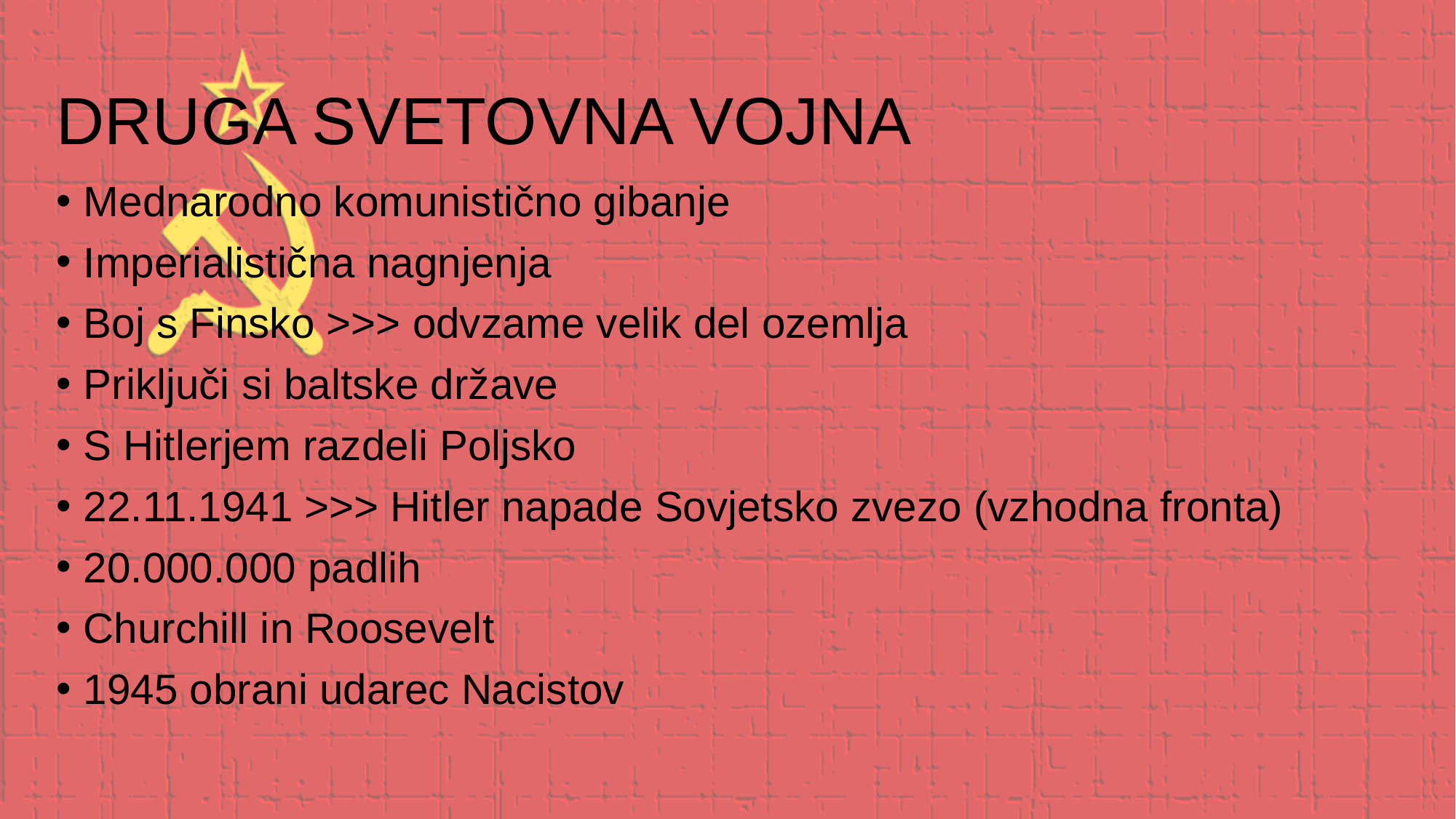

# DRUGA SVETOVNA VOJNA
Mednarodno komunistično gibanje
Imperialistična nagnjenja
Boj s Finsko >>> odvzame velik del ozemlja
Priključi si baltske države
S Hitlerjem razdeli Poljsko
22.11.1941 >>> Hitler napade Sovjetsko zvezo (vzhodna fronta)
20.000.000 padlih
Churchill in Roosevelt
1945 obrani udarec Nacistov